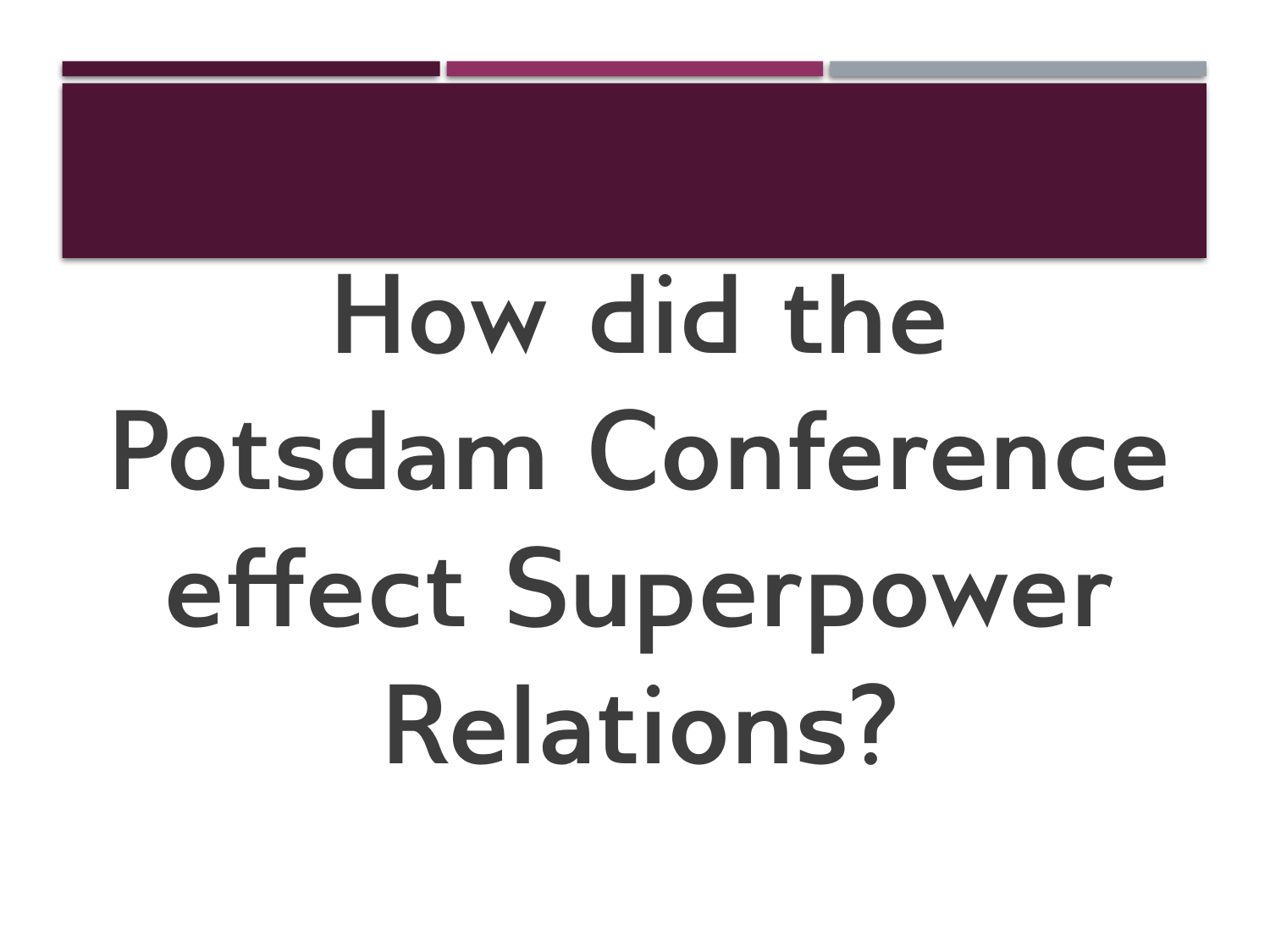

How did the Potsdam Conference effect Superpower Relations?